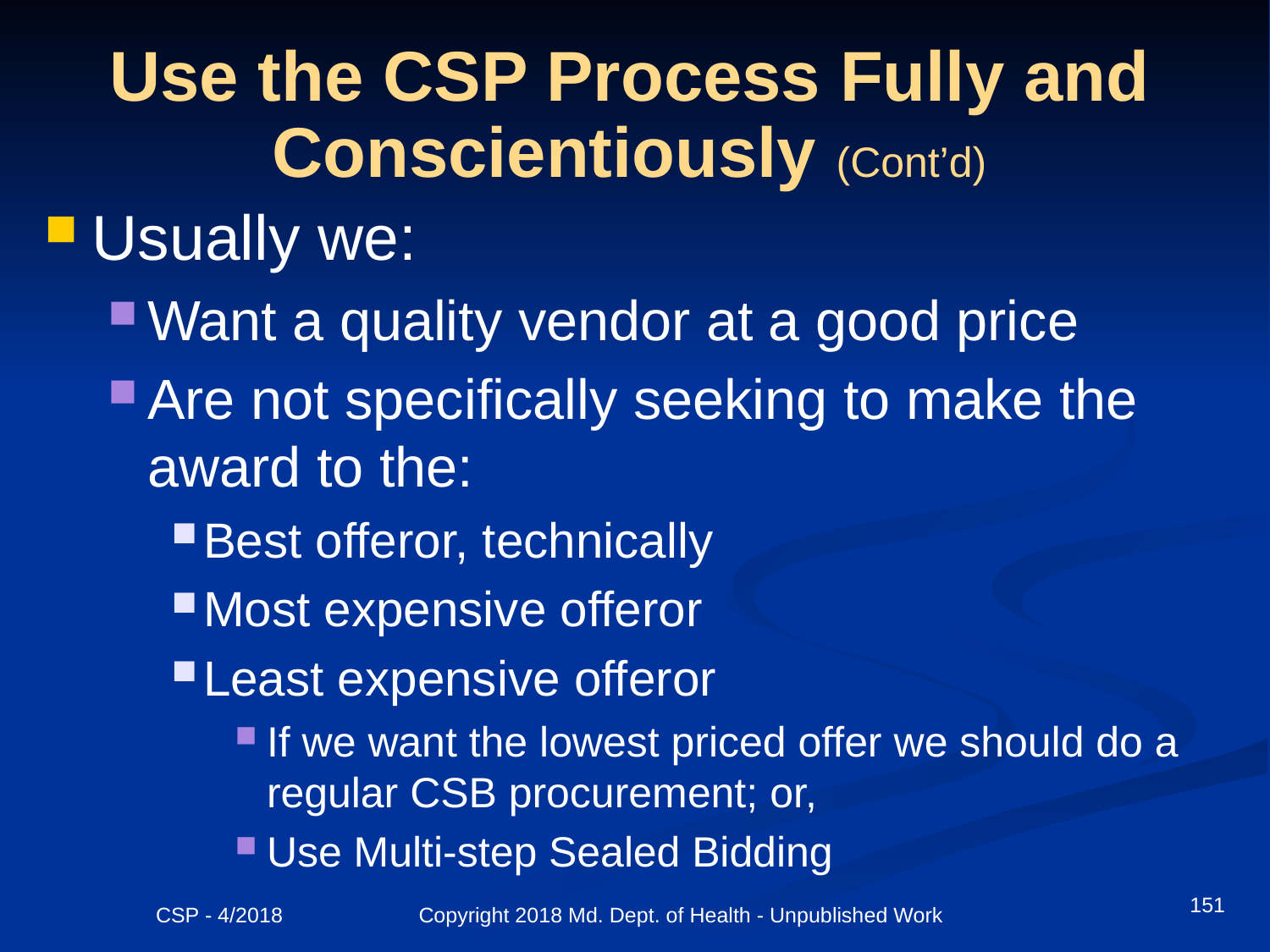

# Use the CSP Process Fully and Conscientiously (Cont’d)
Usually we:
Want a quality vendor at a good price
Are not specifically seeking to make the award to the:
Best offeror, technically
Most expensive offeror
Least expensive offeror
If we want the lowest priced offer we should do a regular CSB procurement; or,
Use Multi-step Sealed Bidding
151
CSP - 4/2018                       Copyright 2018 Md. Dept. of Health - Unpublished Work